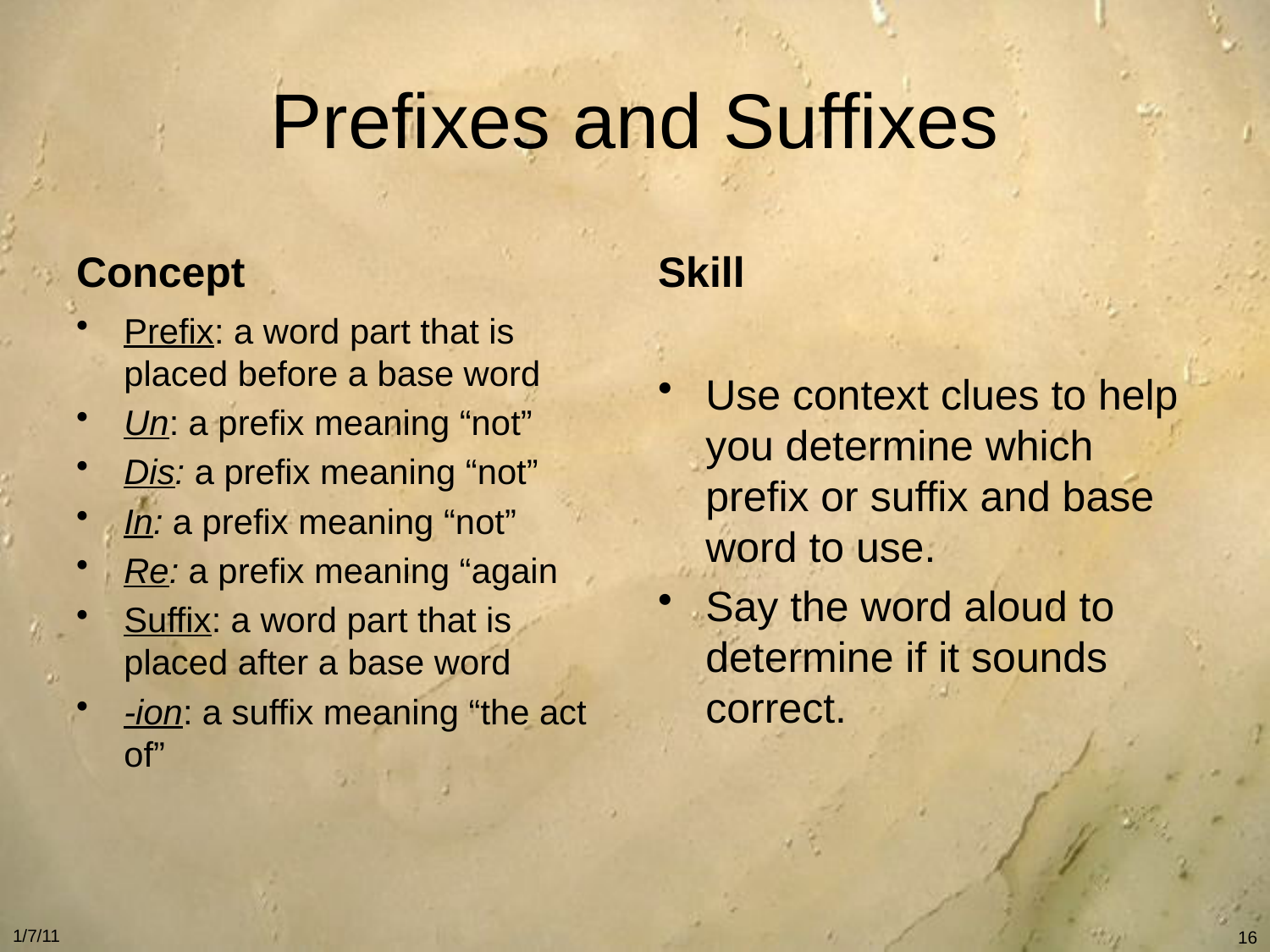

# Prefixes and Suffixes
Concept
Skill
Prefix: a word part that is placed before a base word
Un: a prefix meaning “not”
Dis: a prefix meaning “not”
In: a prefix meaning “not”
Re: a prefix meaning “again
Suffix: a word part that is placed after a base word
-ion: a suffix meaning “the act of”

Use context clues to help you determine which prefix or suffix and base word to use.
Say the word aloud to determine if it sounds correct.

1/7/11
16